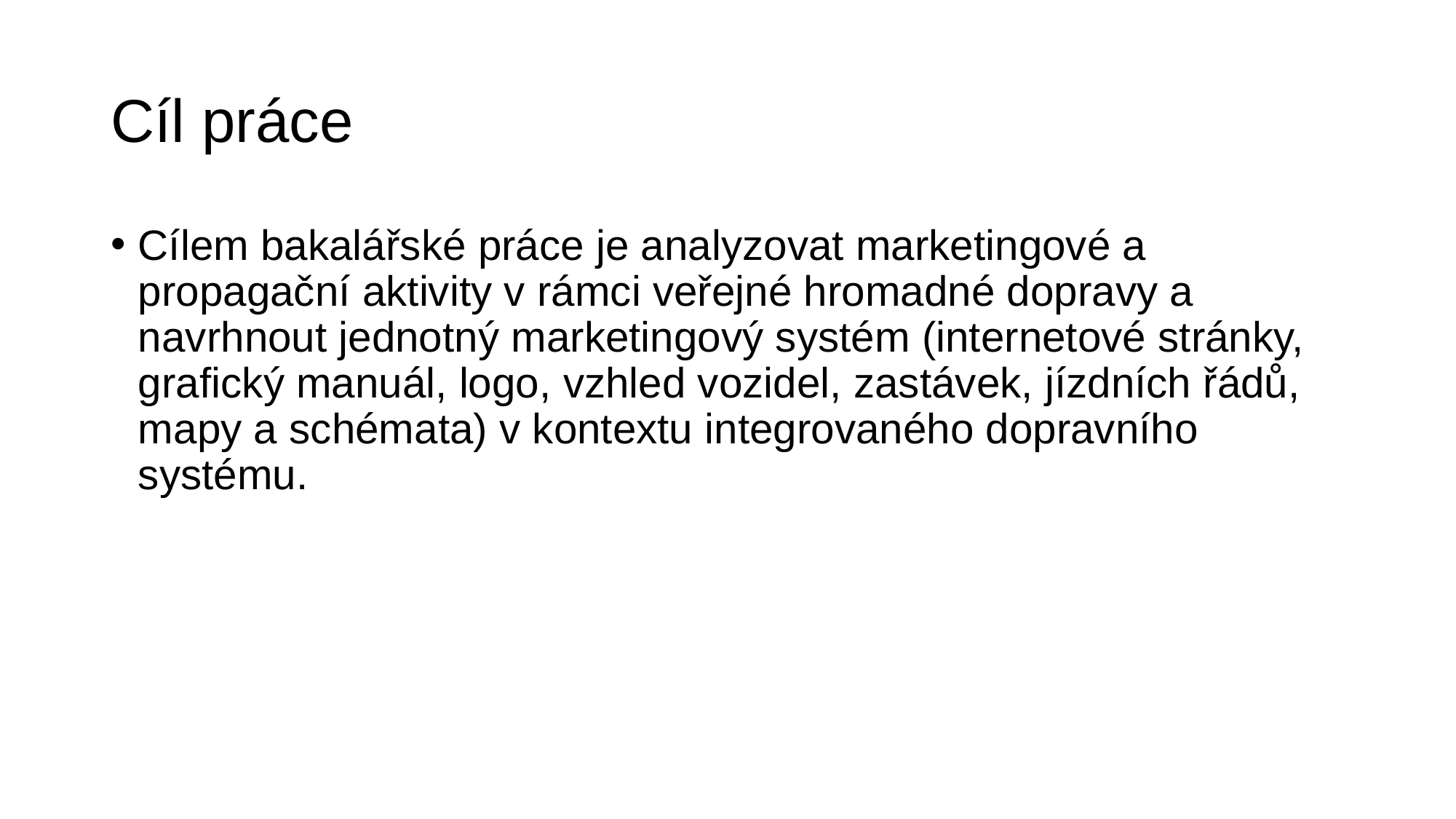

# Cíl práce
Cílem bakalářské práce je analyzovat marketingové a propagační aktivity v rámci veřejné hromadné dopravy a navrhnout jednotný marketingový systém (internetové stránky, grafický manuál, logo, vzhled vozidel, zastávek, jízdních řádů, mapy a schémata) v kontextu integrovaného dopravního systému.